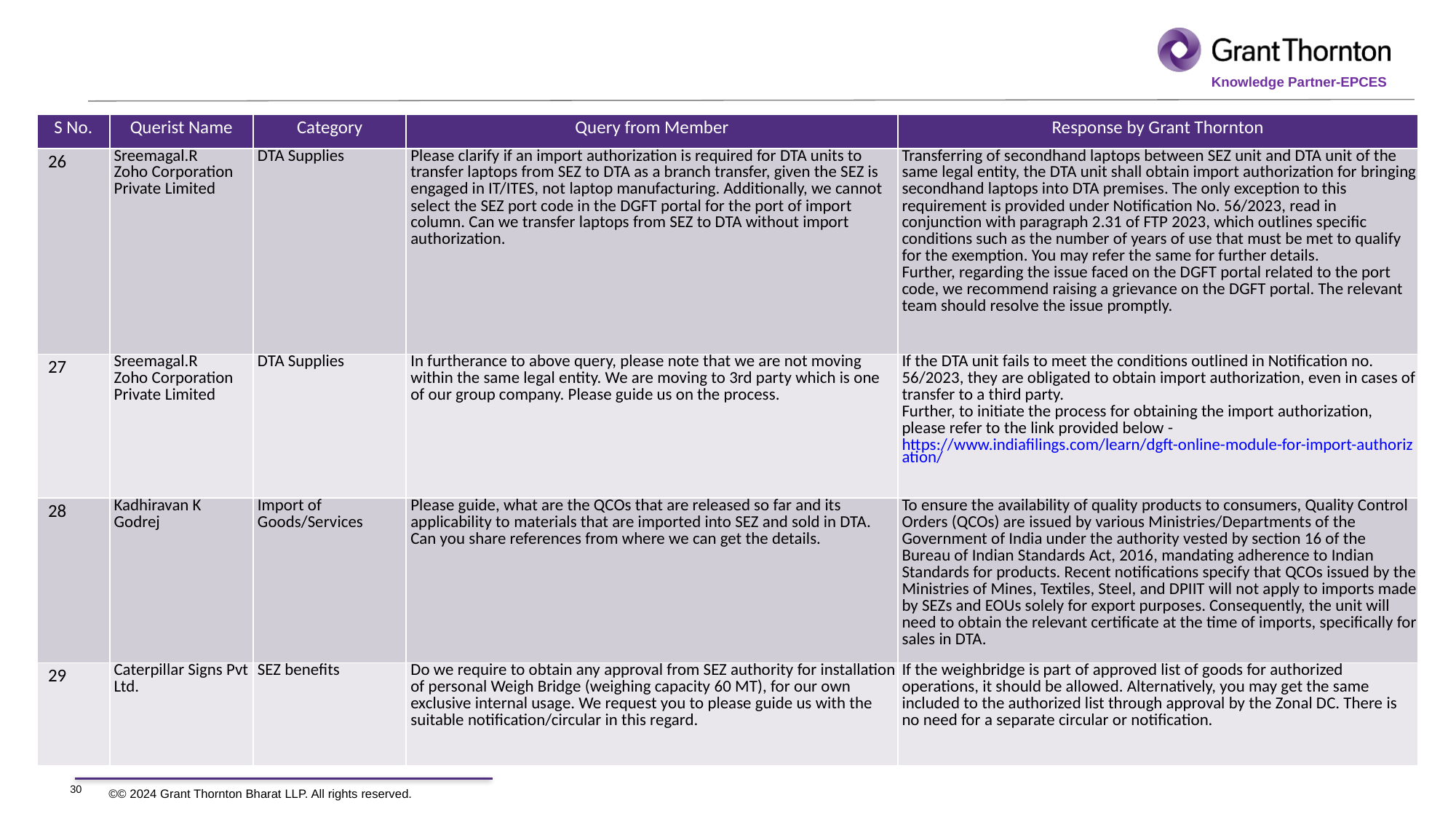

| S No. | Querist Name | Category | Query from Member | Response by Grant Thornton |
| --- | --- | --- | --- | --- |
| 26 | Sreemagal.R Zoho Corporation Private Limited | DTA Supplies | Please clarify if an import authorization is required for DTA units to transfer laptops from SEZ to DTA as a branch transfer, given the SEZ is engaged in IT/ITES, not laptop manufacturing. Additionally, we cannot select the SEZ port code in the DGFT portal for the port of import column. Can we transfer laptops from SEZ to DTA without import authorization. | Transferring of secondhand laptops between SEZ unit and DTA unit of the same legal entity, the DTA unit shall obtain import authorization for bringing secondhand laptops into DTA premises. The only exception to this requirement is provided under Notification No. 56/2023, read in conjunction with paragraph 2.31 of FTP 2023, which outlines specific conditions such as the number of years of use that must be met to qualify for the exemption. You may refer the same for further details. Further, regarding the issue faced on the DGFT portal related to the port code, we recommend raising a grievance on the DGFT portal. The relevant team should resolve the issue promptly. |
| 27 | Sreemagal.R Zoho Corporation Private Limited | DTA Supplies | In furtherance to above query, please note that we are not moving within the same legal entity. We are moving to 3rd party which is one of our group company. Please guide us on the process. | If the DTA unit fails to meet the conditions outlined in Notification no. 56/2023, they are obligated to obtain import authorization, even in cases of transfer to a third party. Further, to initiate the process for obtaining the import authorization, please refer to the link provided below - https://www.indiafilings.com/learn/dgft-online-module-for-import-authorization/ |
| 28 | Kadhiravan K Godrej | Import of Goods/Services | Please guide, what are the QCOs that are released so far and its applicability to materials that are imported into SEZ and sold in DTA. Can you share references from where we can get the details. | To ensure the availability of quality products to consumers, Quality Control Orders (QCOs) are issued by various Ministries/Departments of the Government of India under the authority vested by section 16 of the Bureau of Indian Standards Act, 2016, mandating adherence to Indian Standards for products. Recent notifications specify that QCOs issued by the Ministries of Mines, Textiles, Steel, and DPIIT will not apply to imports made by SEZs and EOUs solely for export purposes. Consequently, the unit will need to obtain the relevant certificate at the time of imports, specifically for sales in DTA. |
| 29 | Caterpillar Signs Pvt Ltd. | SEZ benefits | Do we require to obtain any approval from SEZ authority for installation of personal Weigh Bridge (weighing capacity 60 MT), for our own exclusive internal usage. We request you to please guide us with the suitable notification/circular in this regard. | If the weighbridge is part of approved list of goods for authorized operations, it should be allowed. Alternatively, you may get the same included to the authorized list through approval by the Zonal DC. There is no need for a separate circular or notification. |
30